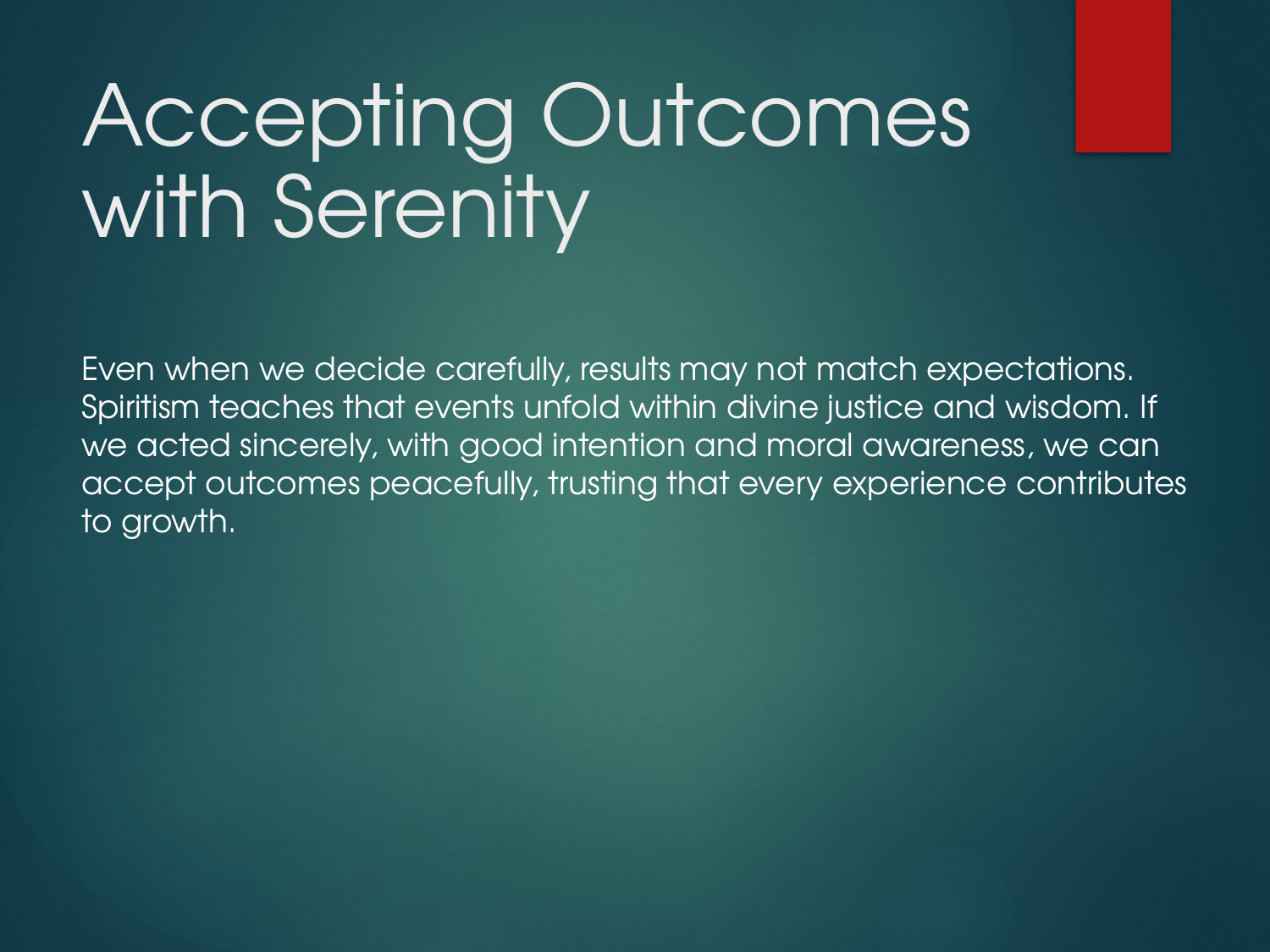

# Accepting Outcomes with Serenity
Even when we decide carefully, results may not match expectations. Spiritism teaches that events unfold within divine justice and wisdom. If we acted sincerely, with good intention and moral awareness, we can accept outcomes peacefully, trusting that every experience contributes to growth.